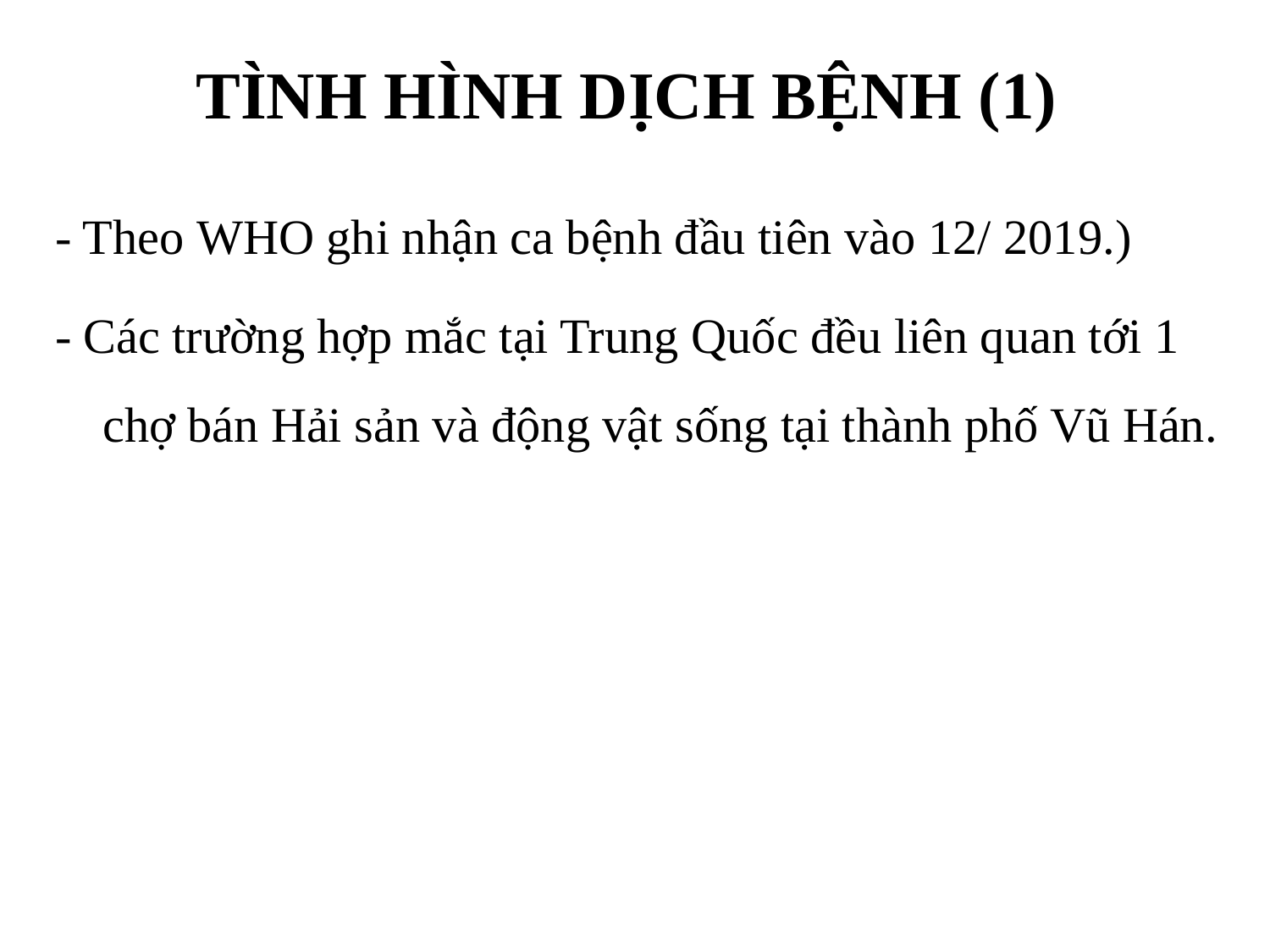

# TÌNH HÌNH DỊCH BỆNH (1)
- Theo WHO ghi nhận ca bệnh đầu tiên vào 12/ 2019.)
- Các trường hợp mắc tại Trung Quốc đều liên quan tới 1 chợ bán Hải sản và động vật sống tại thành phố Vũ Hán.